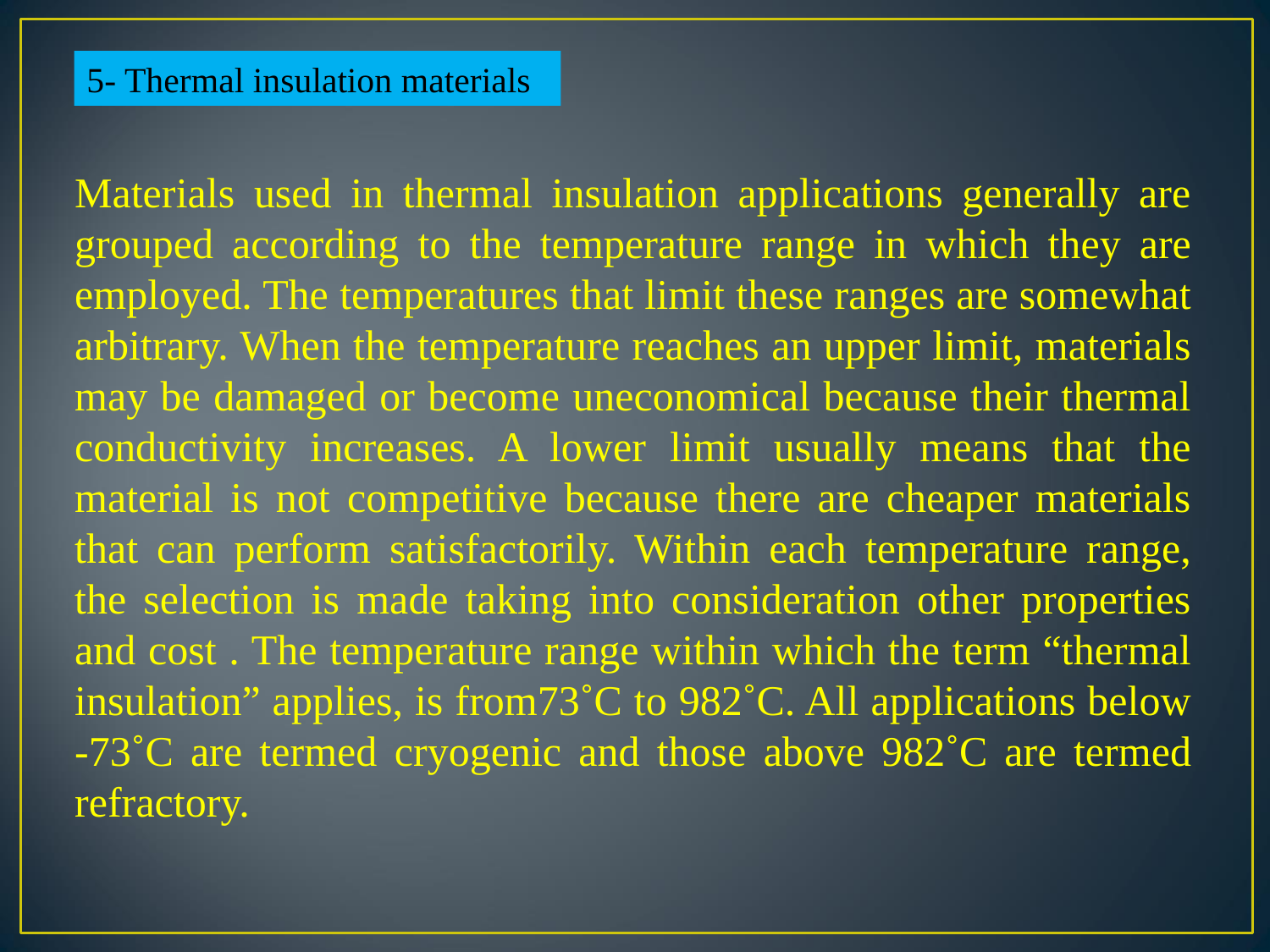

5- Thermal insulation materials
Materials used in thermal insulation applications generally are grouped according to the temperature range in which they are employed. The temperatures that limit these ranges are somewhat arbitrary. When the temperature reaches an upper limit, materials may be damaged or become uneconomical because their thermal conductivity increases. A lower limit usually means that the material is not competitive because there are cheaper materials that can perform satisfactorily. Within each temperature range, the selection is made taking into consideration other properties and cost . The temperature range within which the term “thermal insulation” applies, is from73˚C to 982˚C. All applications below -73˚C are termed cryogenic and those above 982˚C are termed refractory.